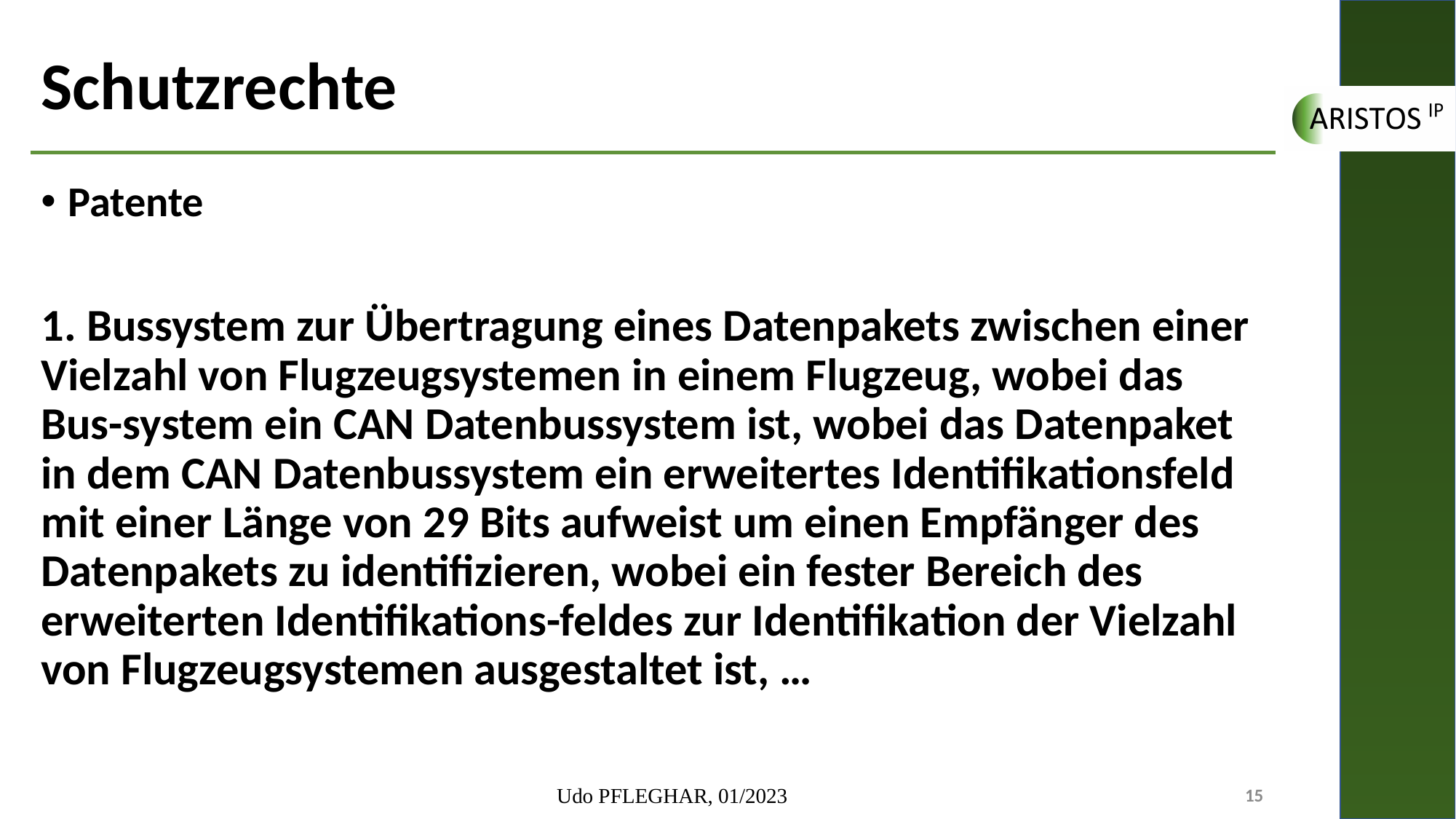

# Schutzrechte
Patente

1. Bussystem zur Übertragung eines Datenpakets zwischen einer Vielzahl von Flugzeugsystemen in einem Flugzeug, wobei das Bus-system ein CAN Datenbussystem ist, wobei das Datenpaket in dem CAN Datenbussystem ein erweitertes Identifikationsfeld mit einer Länge von 29 Bits aufweist um einen Empfänger des Datenpakets zu identifizieren, wobei ein fester Bereich des erweiterten Identifikations-feldes zur Identifikation der Vielzahl von Flugzeugsystemen ausgestaltet ist, …
Udo PFLEGHAR, 01/2023
15